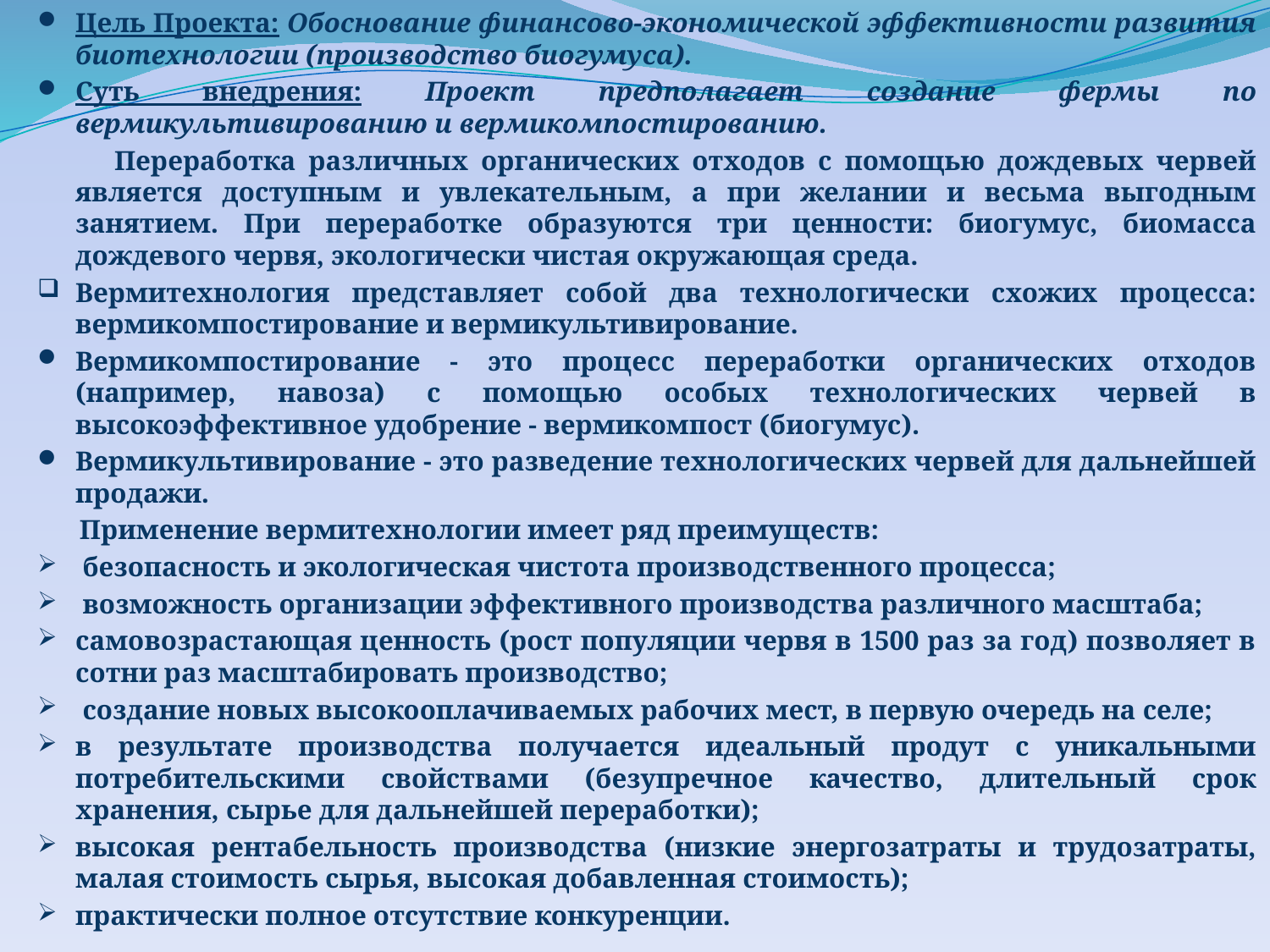

Цель Проекта: Обоснование финансово-экономической эффективности развития биотехнологии (производство биогумуса).
Суть внедрения: Проект предполагает создание фермы по вермикультивированию и вермикомпостированию.
      Переработка различных органических отходов с помощью дождевых червей является доступным и увлекательным, а при желании и весьма выгодным занятием. При переработке образуются три ценности: биогумус, биомасса дождевого червя, экологически чистая окружающая среда.
Вермитехнология представляет собой два технологически схожих процесса: вермикомпостирование и вермикультивирование.
Вермикомпостирование - это процесс переработки органических отходов (например, навоза) с помощью особых технологических червей в высокоэффективное удобрение - вермикомпост (биогумус).
Вермикультивирование - это разведение технологических червей для дальнейшей продажи.
      Применение вермитехнологии имеет ряд преимуществ:
 безопасность и экологическая чистота производственного процесса;
 возможность организации эффективного производства различного масштаба;
самовозрастающая ценность (рост популяции червя в 1500 раз за год) позволяет в сотни раз масштабировать производство;
 создание новых высокооплачиваемых рабочих мест, в первую очередь на селе;
в результате производства получается идеальный продут с уникальными потребительскими свойствами (безупречное качество, длительный срок хранения, сырье для дальнейшей переработки);
высокая рентабельность производства (низкие энергозатраты и трудозатраты, малая стоимость сырья, высокая добавленная стоимость);
практически полное отсутствие конкуренции.